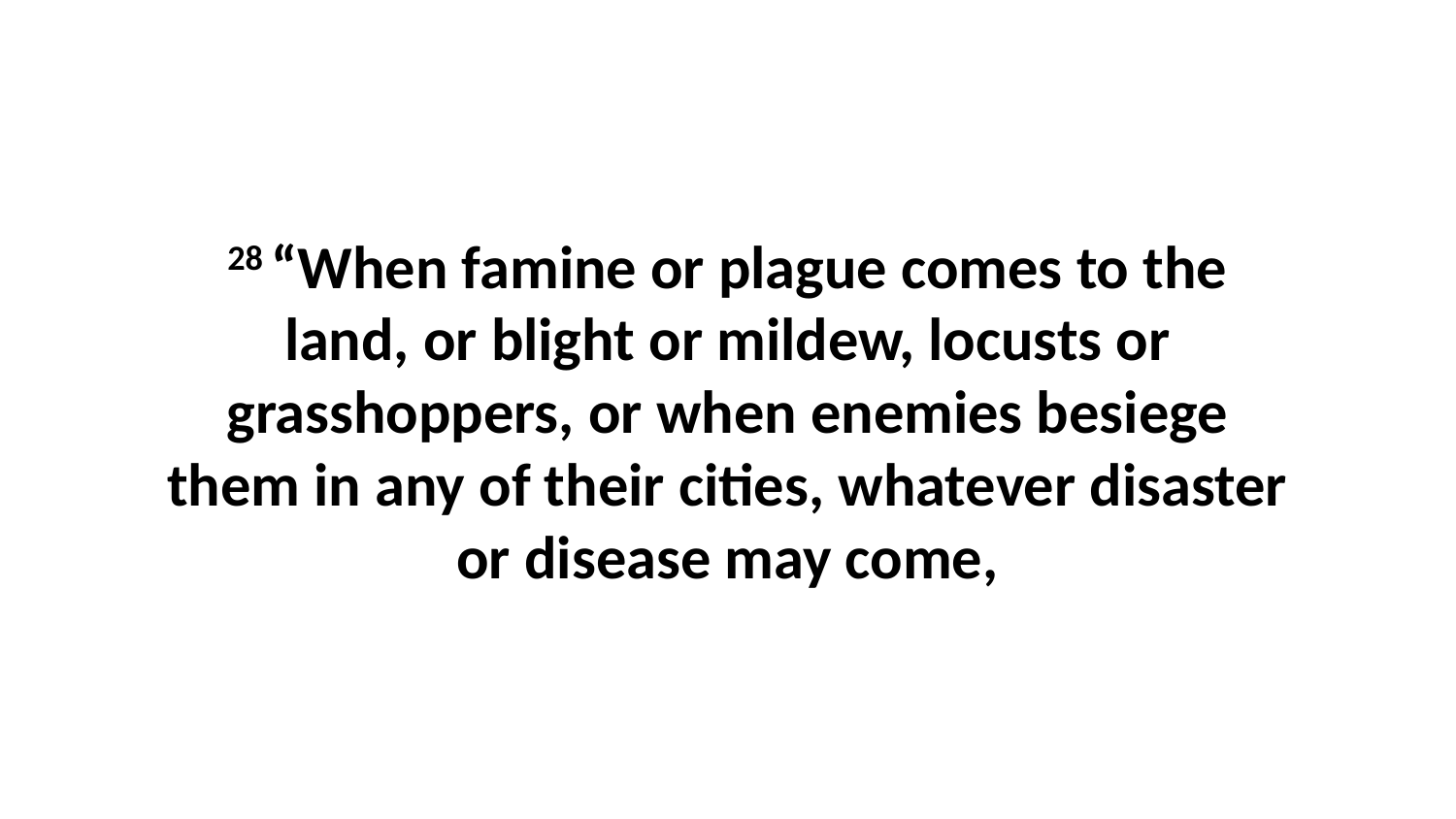

28 “When famine or plague comes to the land, or blight or mildew, locusts or grasshoppers, or when enemies besiege them in any of their cities, whatever disaster or disease may come,